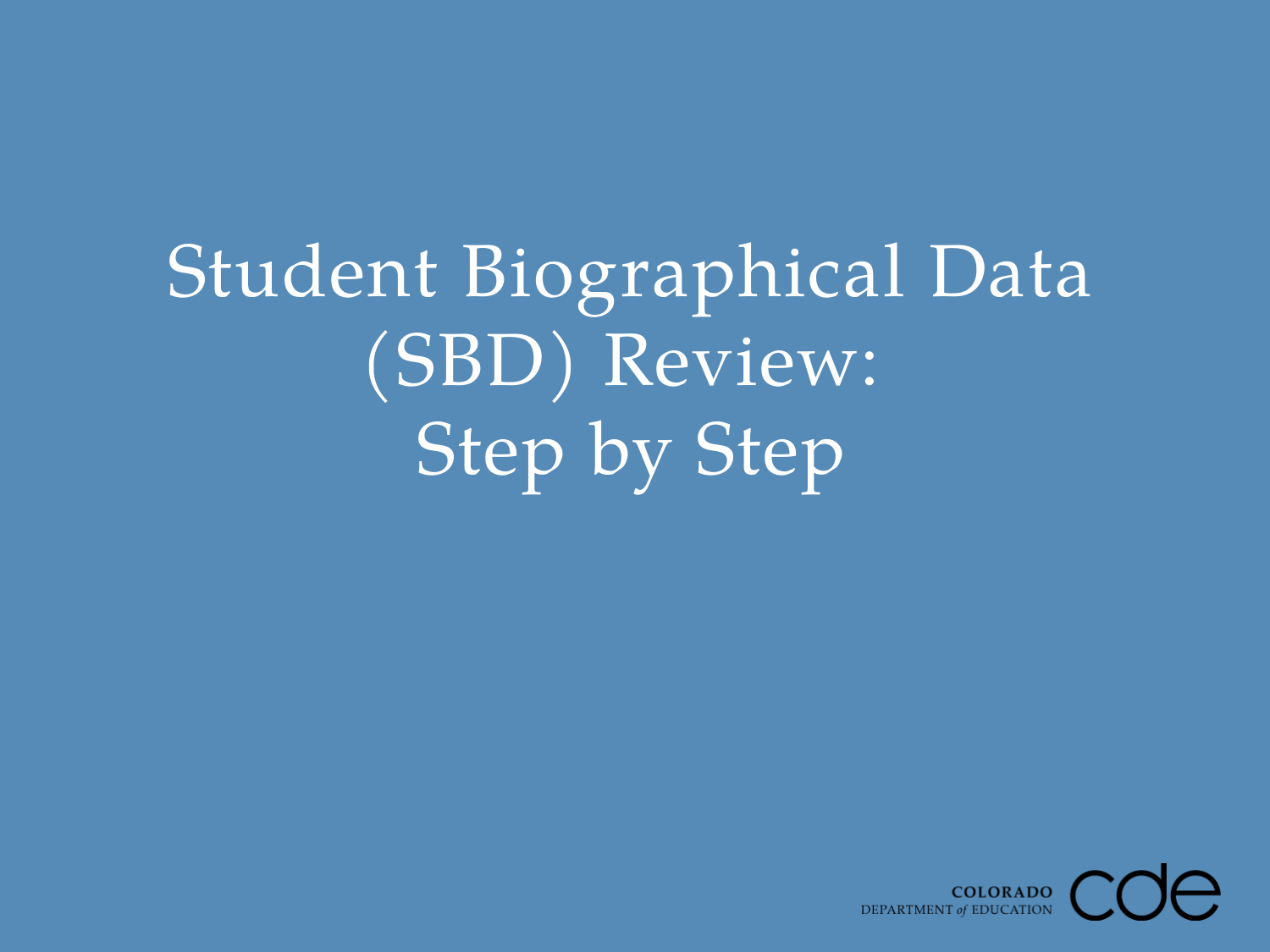

# Student Biographical Data (SBD) Review: Step by Step